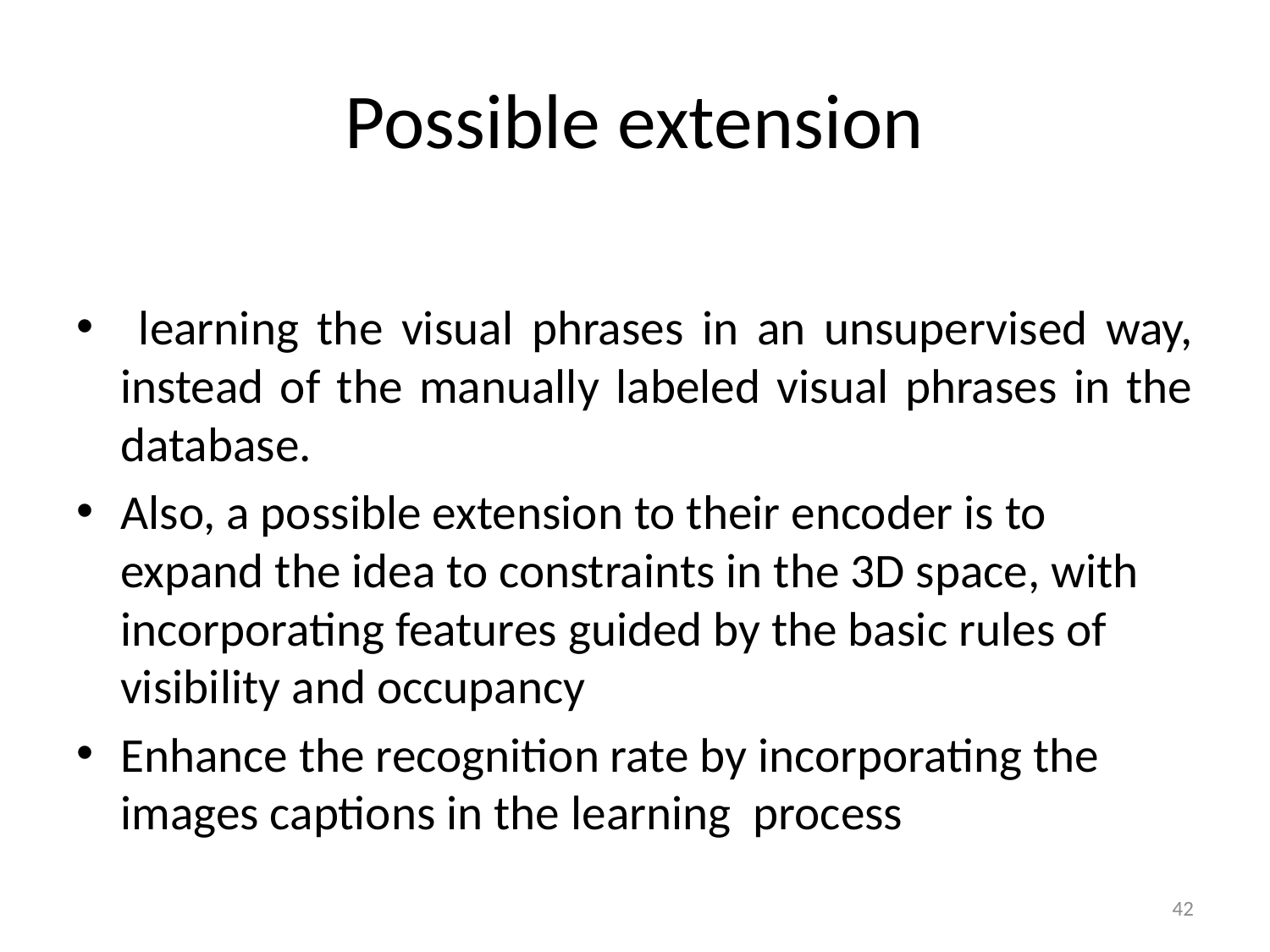

# Possible extension

 learning the visual phrases in an unsupervised way, instead of the manually labeled visual phrases in the database.
Also, a possible extension to their encoder is to expand the idea to constraints in the 3D space, with incorporating features guided by the basic rules of visibility and occupancy
Enhance the recognition rate by incorporating the images captions in the learning  process
42